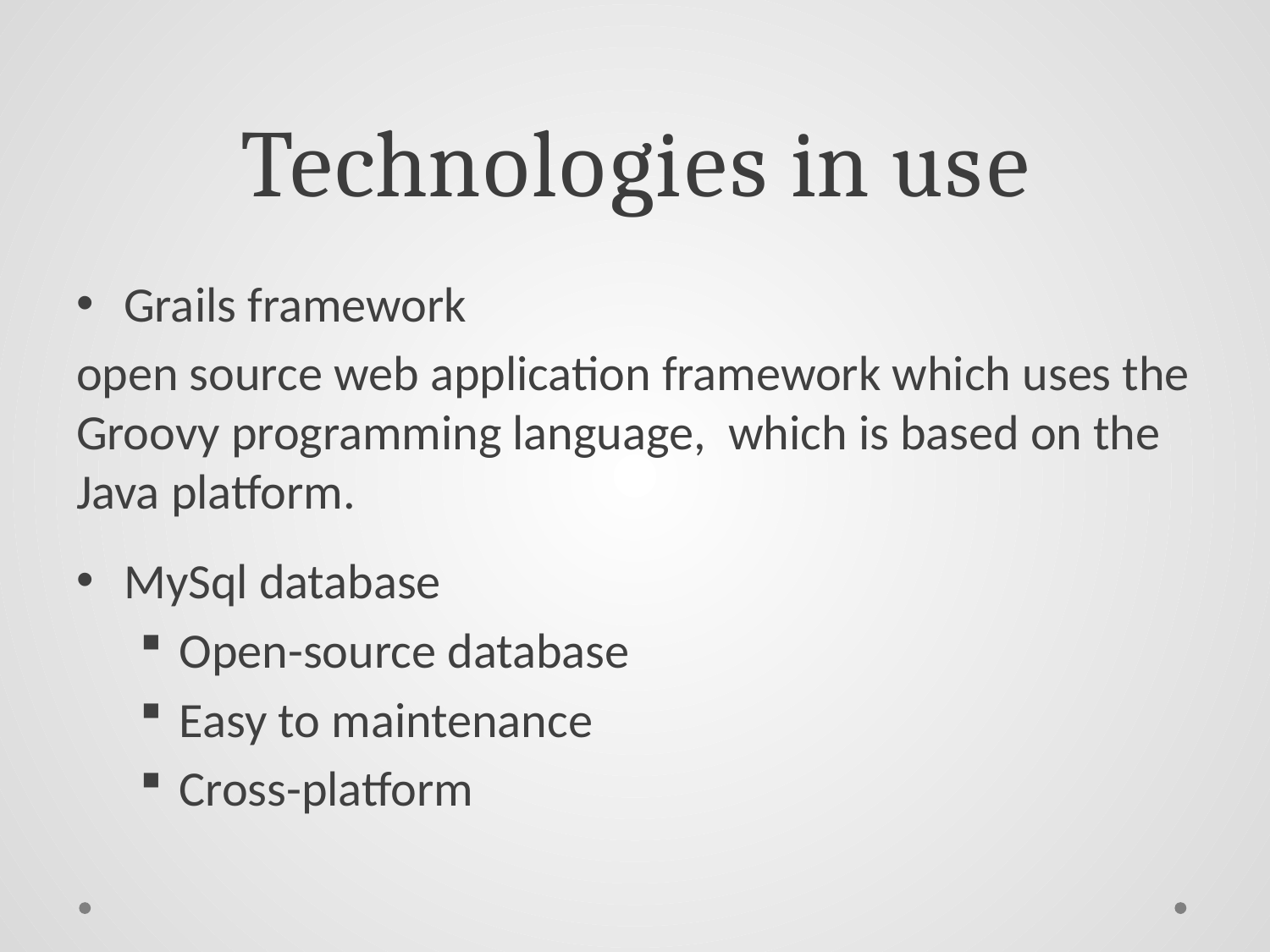

# Technologies in use
Grails framework
open source web application framework which uses the Groovy programming language,  which is based on the Java platform.
MySql database
Open-source database
Easy to maintenance
Cross-platform